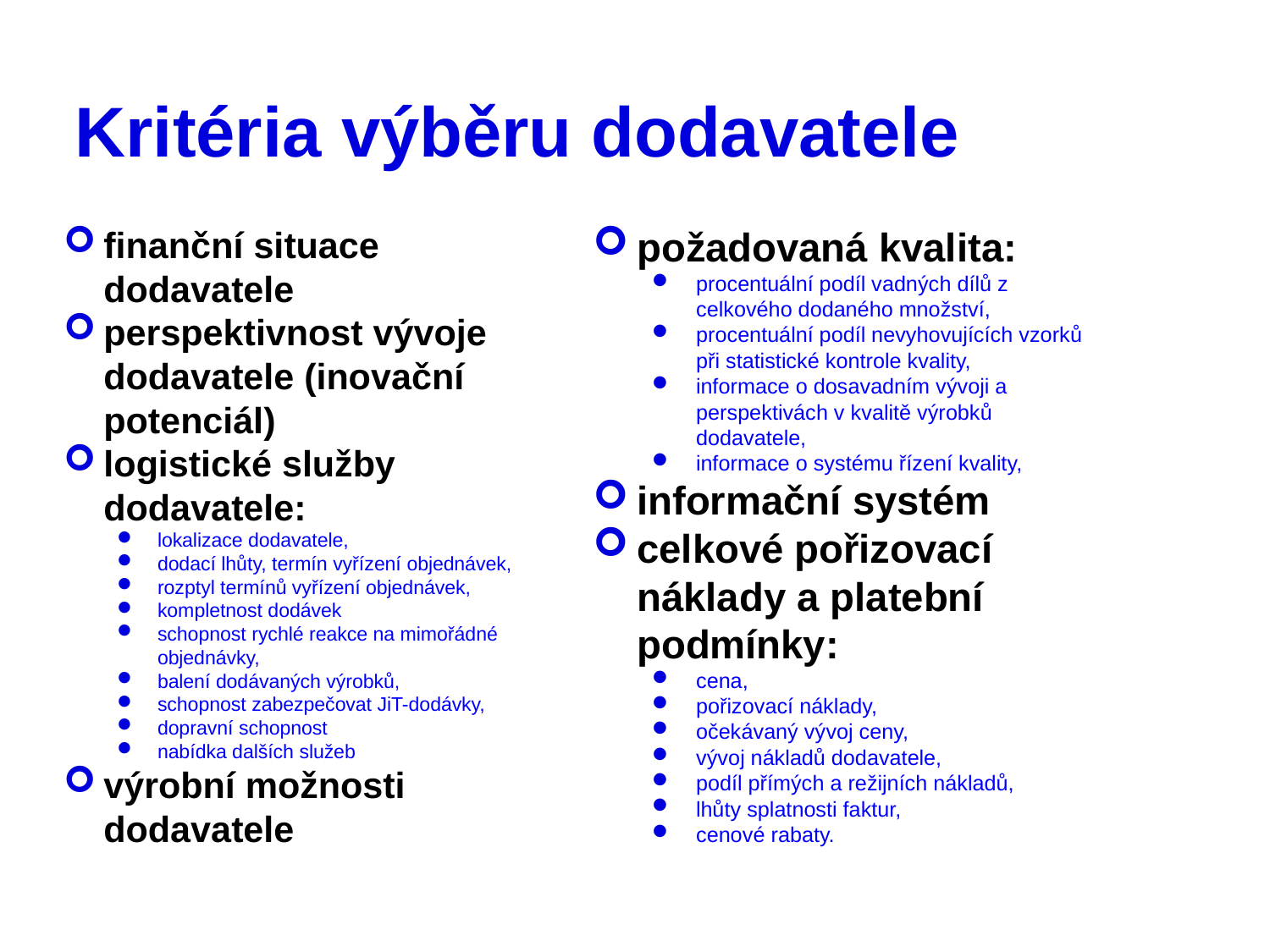

# Kritéria výběru dodavatele
finanční situace dodavatele
perspektivnost vývoje dodavatele (inovační potenciál)
logistické služby dodavatele:
lokalizace dodavatele,
dodací lhůty, termín vyřízení objednávek,
rozptyl termínů vyřízení objednávek,
kompletnost dodávek
schopnost rychlé reakce na mimořádné objednávky,
balení dodávaných výrobků,
schopnost zabezpečovat JiT-dodávky,
dopravní schopnost
nabídka dalších služeb
výrobní možnosti dodavatele

požadovaná kvalita:
procentuální podíl vadných dílů z celkového dodaného množství,
procentuální podíl nevyhovujících vzorků při statistické kontrole kvality,
informace o dosavadním vývoji a perspektivách v kvalitě výrobků dodavatele,
informace o systému řízení kvality,
informační systém
celkové pořizovací náklady a platební podmínky:
cena,
pořizovací náklady,
očekávaný vývoj ceny,
vývoj nákladů dodavatele,
podíl přímých a režijních nákladů,
lhůty splatnosti faktur,
cenové rabaty.